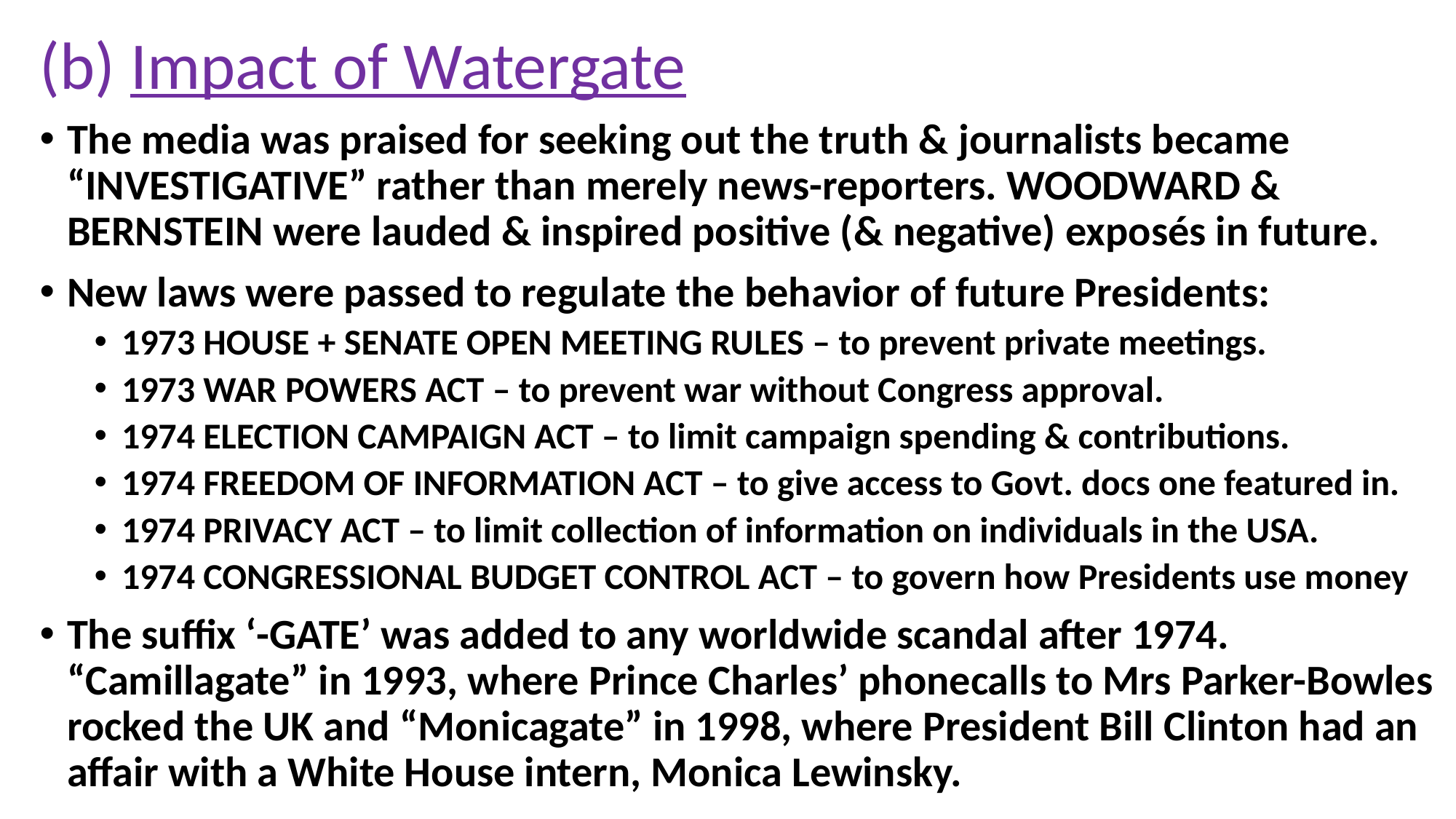

# (b) Impact of Watergate
The media was praised for seeking out the truth & journalists became “INVESTIGATIVE” rather than merely news-reporters. WOODWARD & BERNSTEIN were lauded & inspired positive (& negative) exposés in future.
New laws were passed to regulate the behavior of future Presidents:
1973 HOUSE + SENATE OPEN MEETING RULES – to prevent private meetings.
1973 WAR POWERS ACT – to prevent war without Congress approval.
1974 ELECTION CAMPAIGN ACT – to limit campaign spending & contributions.
1974 FREEDOM OF INFORMATION ACT – to give access to Govt. docs one featured in.
1974 PRIVACY ACT – to limit collection of information on individuals in the USA.
1974 CONGRESSIONAL BUDGET CONTROL ACT – to govern how Presidents use money
The suffix ‘-GATE’ was added to any worldwide scandal after 1974. “Camillagate” in 1993, where Prince Charles’ phonecalls to Mrs Parker-Bowles rocked the UK and “Monicagate” in 1998, where President Bill Clinton had an affair with a White House intern, Monica Lewinsky.